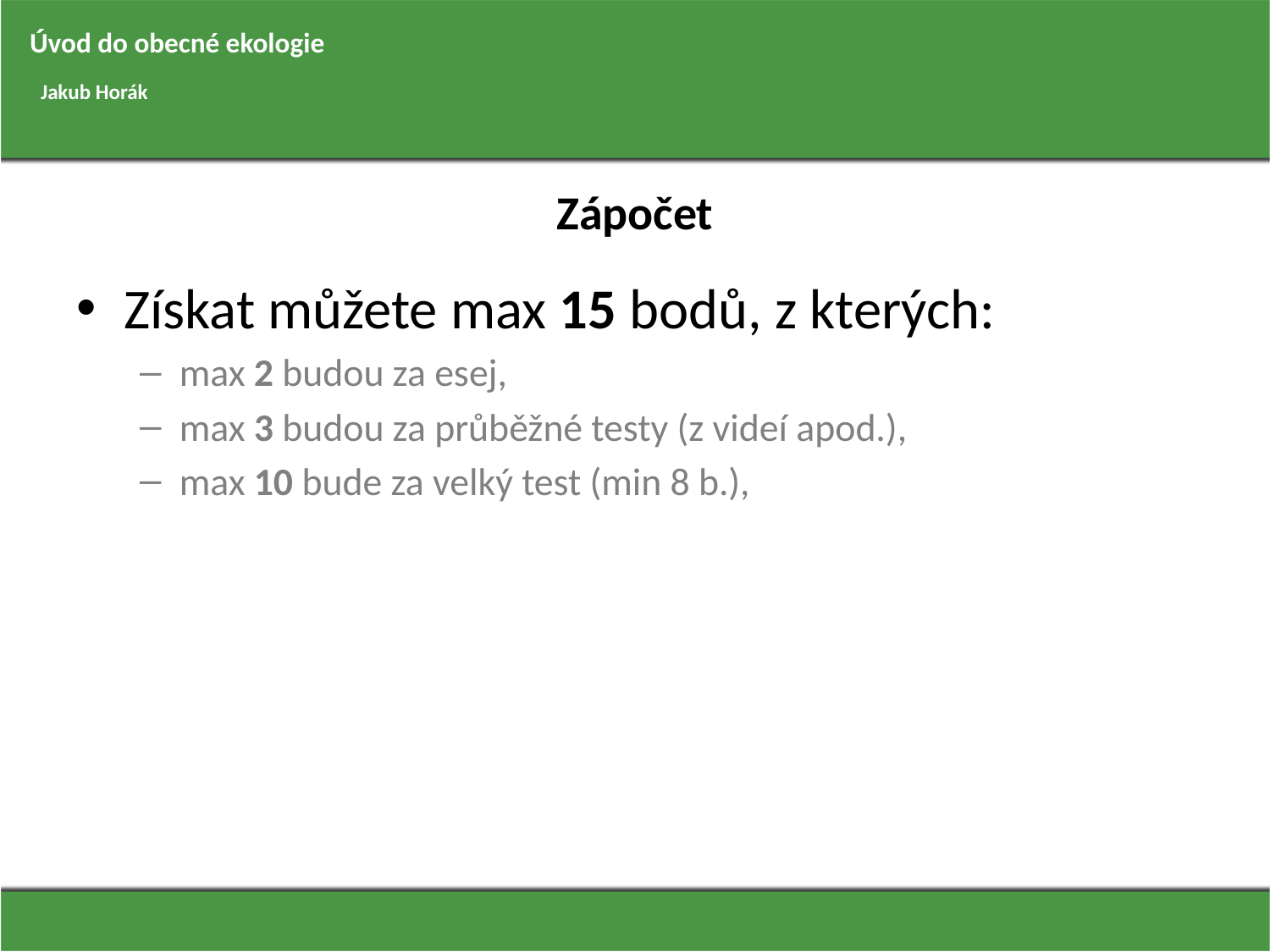

Úvod do obecné ekologie
Jakub Horák
# Zápočet
Získat můžete max 15 bodů, z kterých:
max 2 budou za esej,
max 3 budou za průběžné testy (z videí apod.),
max 10 bude za velký test (min 8 b.),